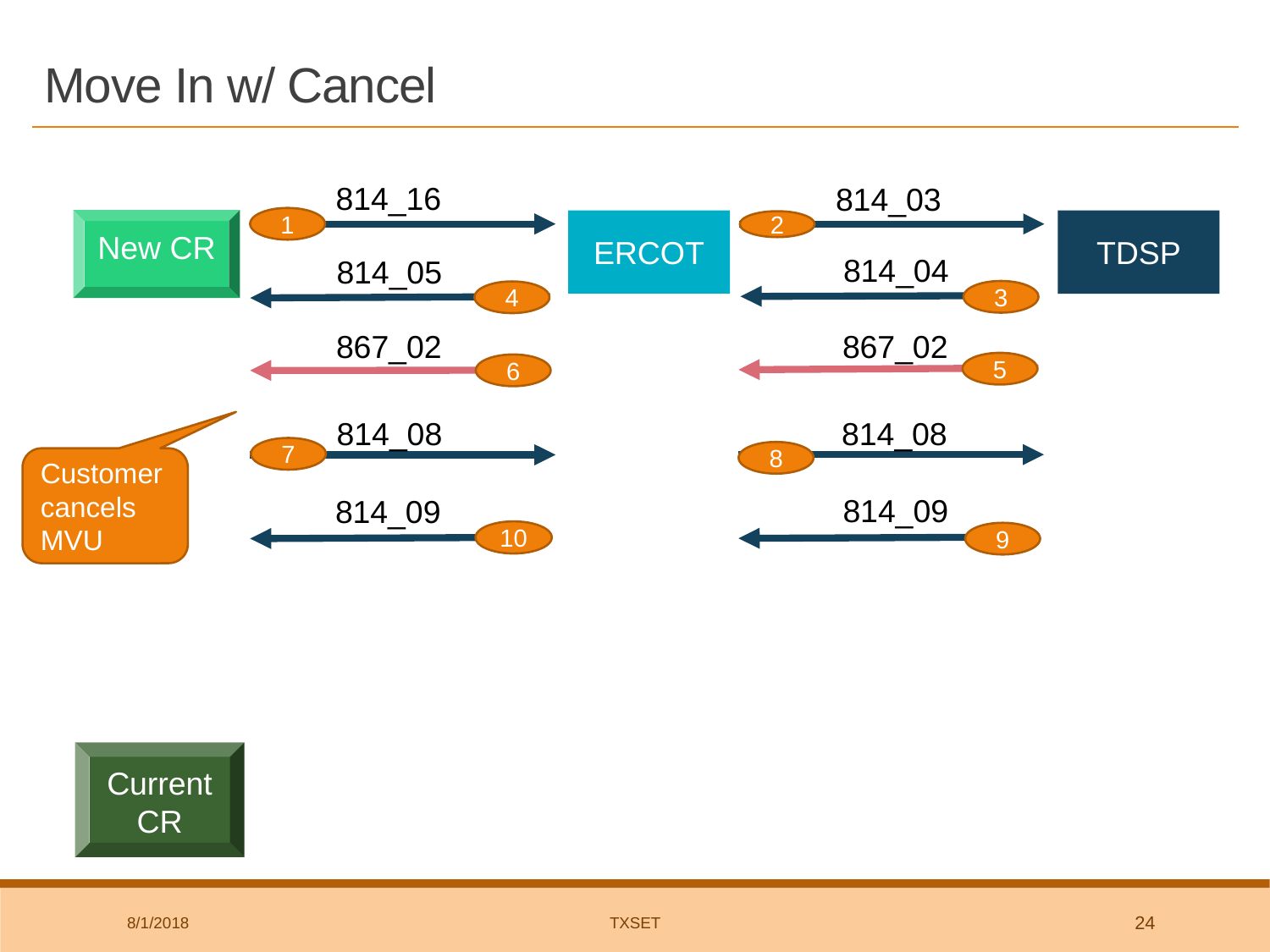

# Move In w/ Cancel

814_16

814_03
1
New CR
ERCOT
TDSP
2
814_04
814_05
3
4
867_02
867_02
5
6

814_08
814_08
7
8
Customer cancels MVU
814_09
814_09
10
9
Current CR
8/1/2018
TxSET
24